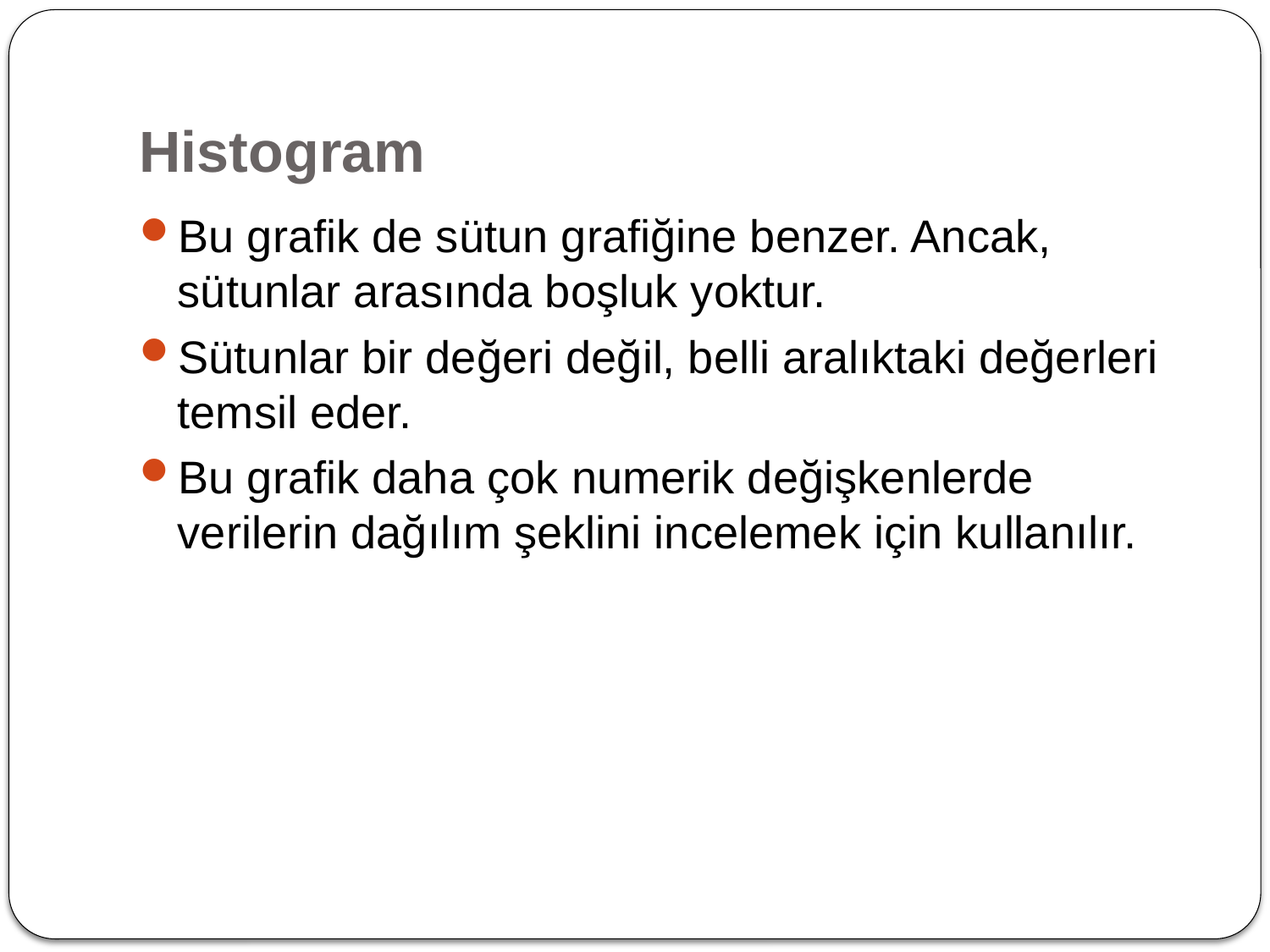

# Histogram
Bu grafik de sütun grafiğine benzer. Ancak, sütunlar arasında boşluk yoktur.
Sütunlar bir değeri değil, belli aralıktaki değerleri temsil eder.
Bu grafik daha çok numerik değişkenlerde verilerin dağılım şeklini incelemek için kullanılır.